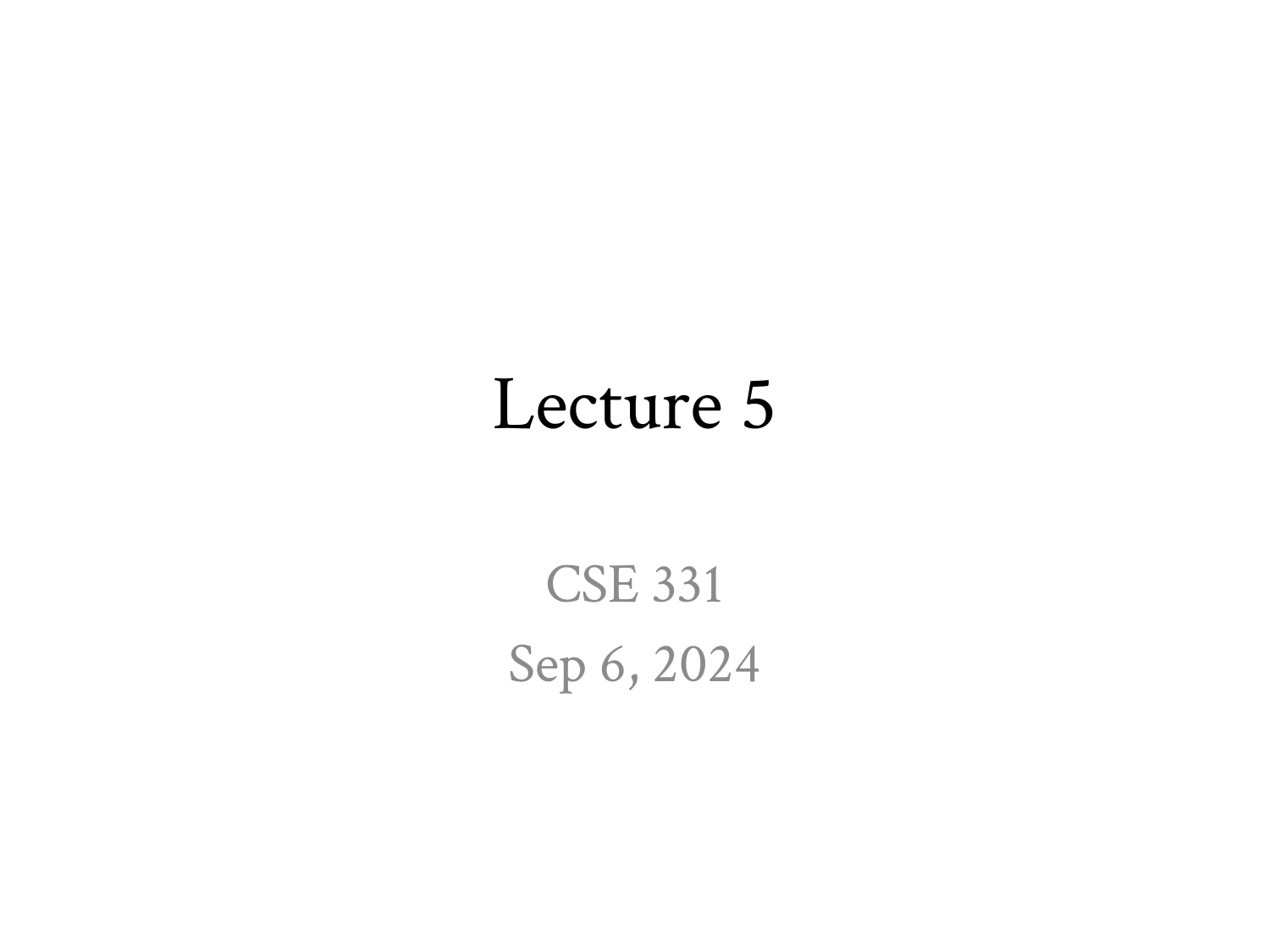

# Lecture 5
CSE 331
Sep 6, 2024